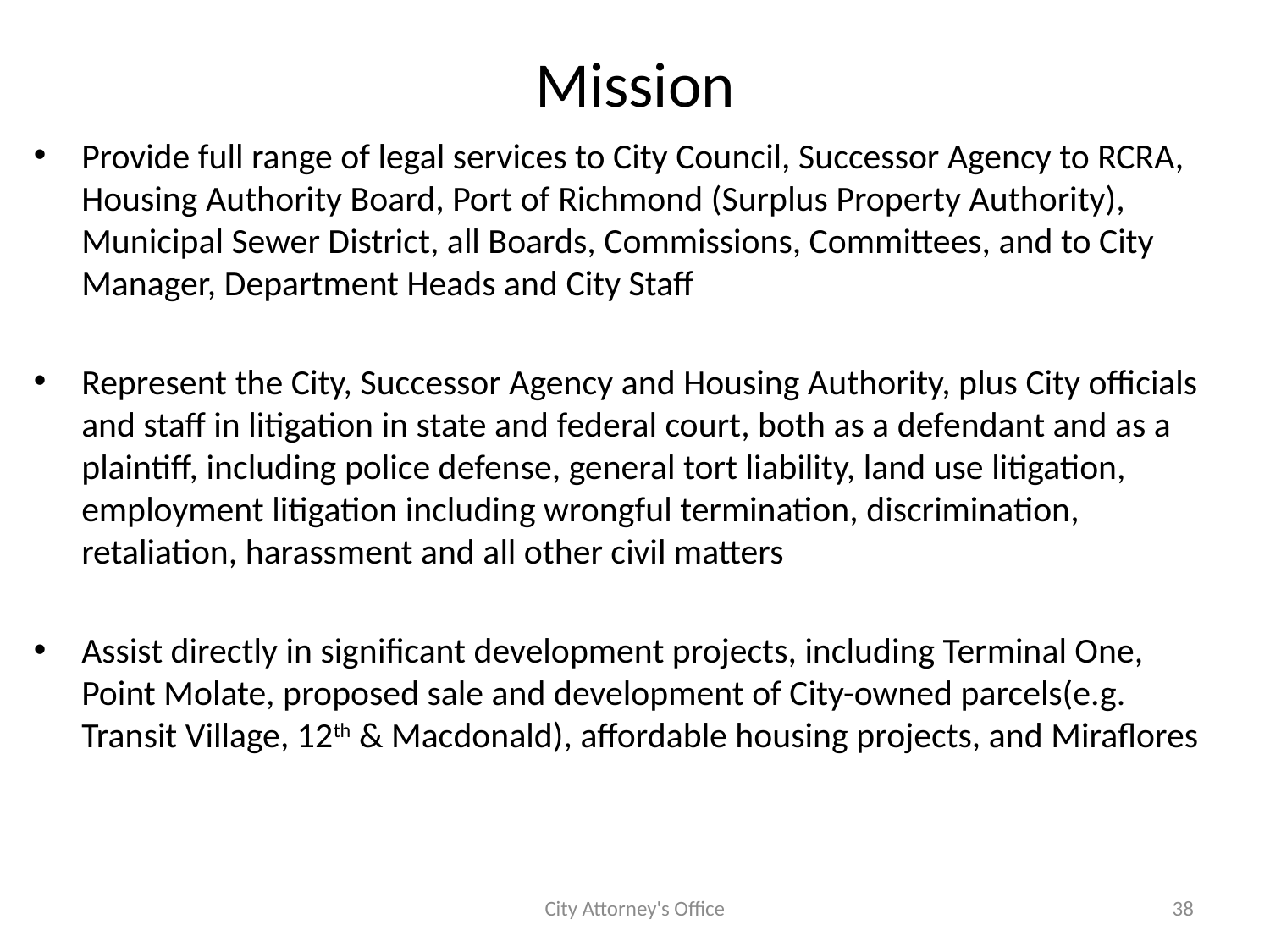

# Mission
Provide full range of legal services to City Council, Successor Agency to RCRA, Housing Authority Board, Port of Richmond (Surplus Property Authority),  Municipal Sewer District, all Boards, Commissions, Committees, and to City Manager, Department Heads and City Staff

Represent the City, Successor Agency and Housing Authority, plus City officials and staff in litigation in state and federal court, both as a defendant and as a plaintiff, including police defense, general tort liability, land use litigation, employment litigation including wrongful termination, discrimination, retaliation, harassment and all other civil matters

Assist directly in significant development projects, including Terminal One, Point Molate, proposed sale and development of City-owned parcels(e.g. Transit Village, 12th & Macdonald), affordable housing projects, and Miraflores

City Attorney's Office
38